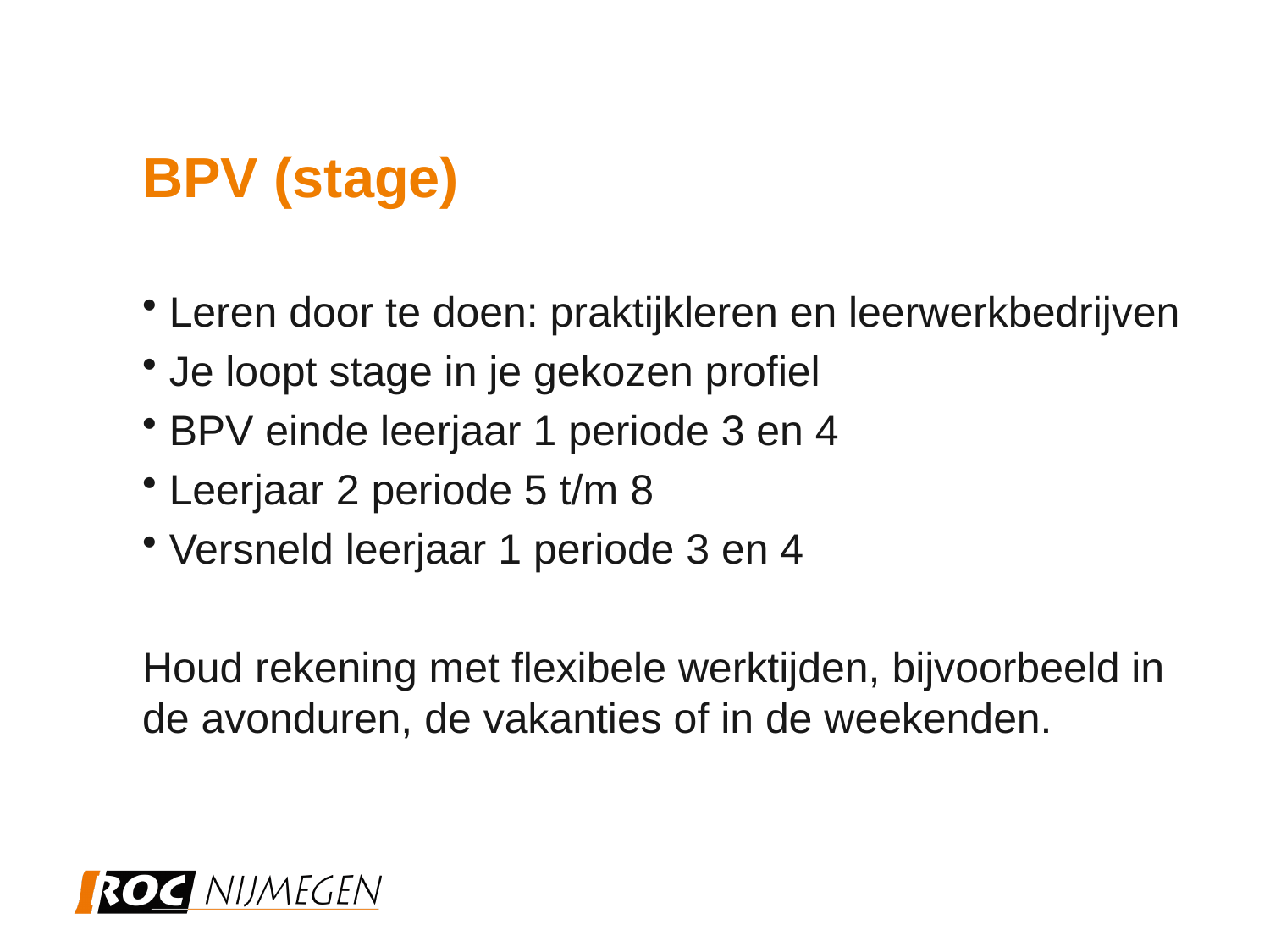

BPV (stage)

 Leren door te doen: praktijkleren en leerwerkbedrijven
 Je loopt stage in je gekozen profiel
 BPV einde leerjaar 1 periode 3 en 4
 Leerjaar 2 periode 5 t/m 8
 Versneld leerjaar 1 periode 3 en 4

Houd rekening met flexibele werktijden, bijvoorbeeld in de avonduren, de vakanties of in de weekenden.